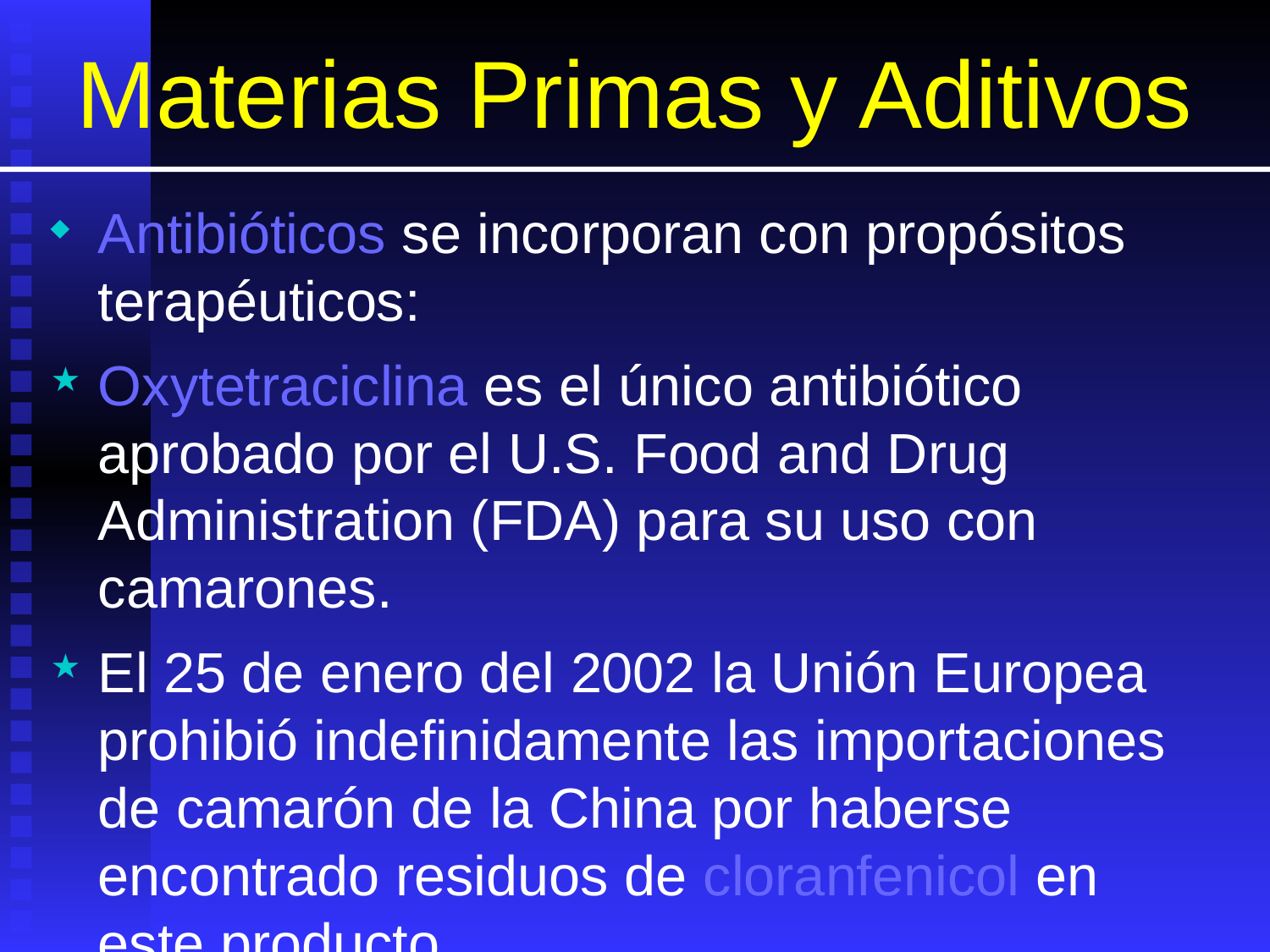

# Materias Primas y Aditivos

Antibióticos se incorporan con propósitos terapéuticos:
Oxytetraciclina es el único antibiótico aprobado por el U.S. Food and Drug Administration (FDA) para su uso con camarones.
El 25 de enero del 2002 la Unión Europea prohibió indefinidamente las importaciones de camarón de la China por haberse encontrado residuos de cloranfenicol en este producto.